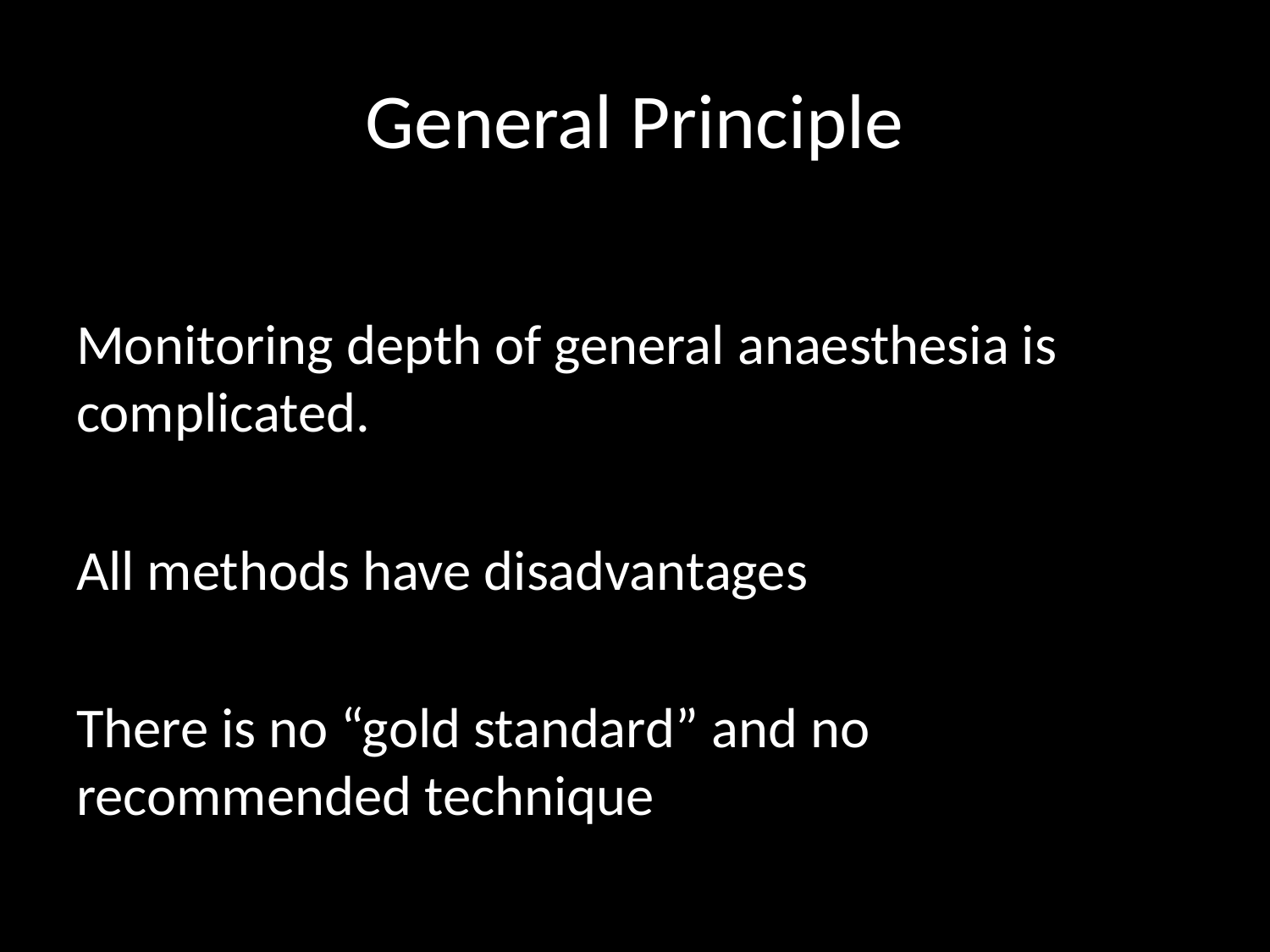

# General Principle

Monitoring depth of general anaesthesia is complicated.

All methods have disadvantages

There is no “gold standard” and no recommended technique